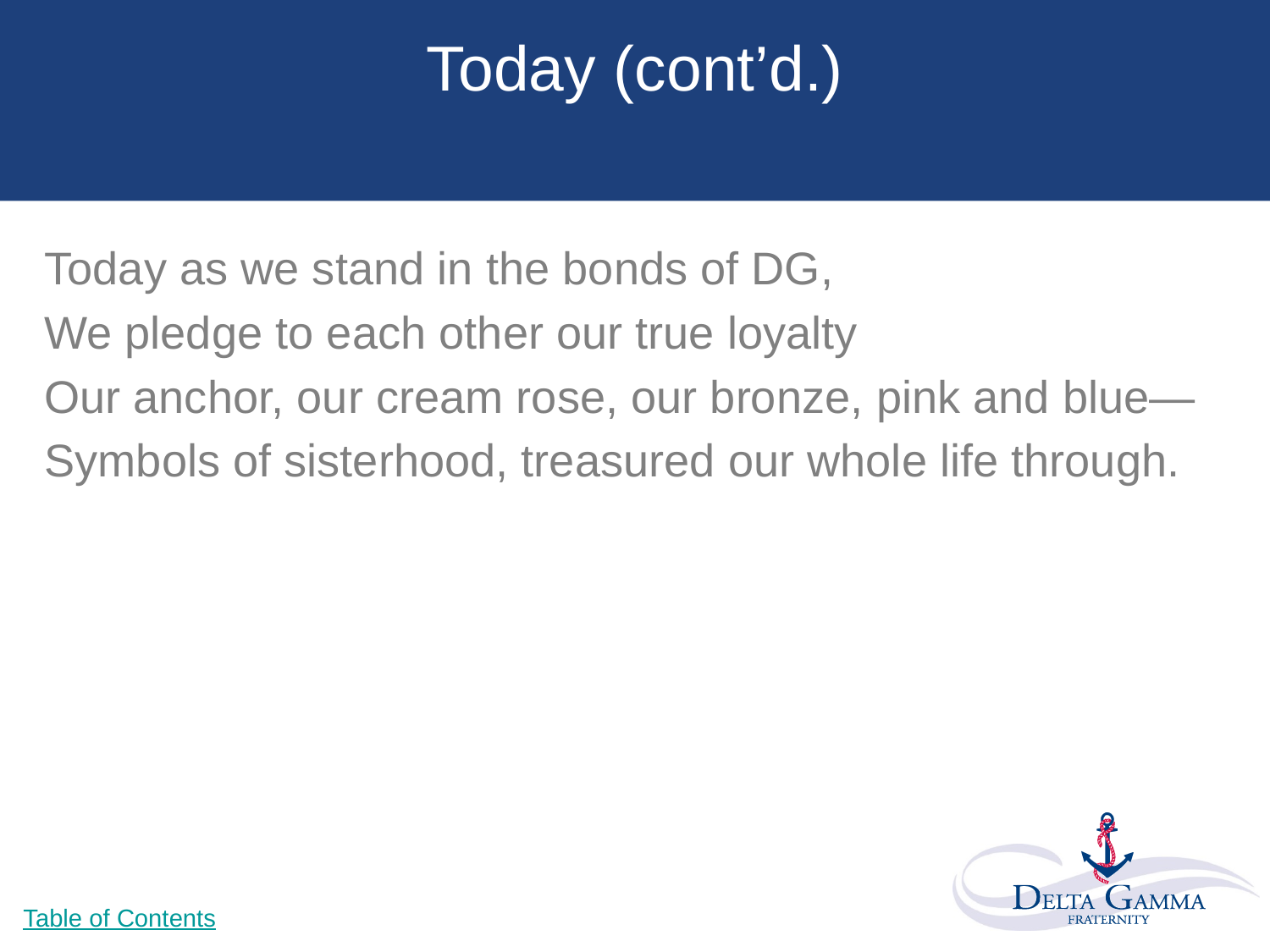

# Today (cont’d.)
Today as we stand in the bonds of DG,
We pledge to each other our true loyalty
Our anchor, our cream rose, our bronze, pink and blue—
Symbols of sisterhood, treasured our whole life through.
Table of Contents